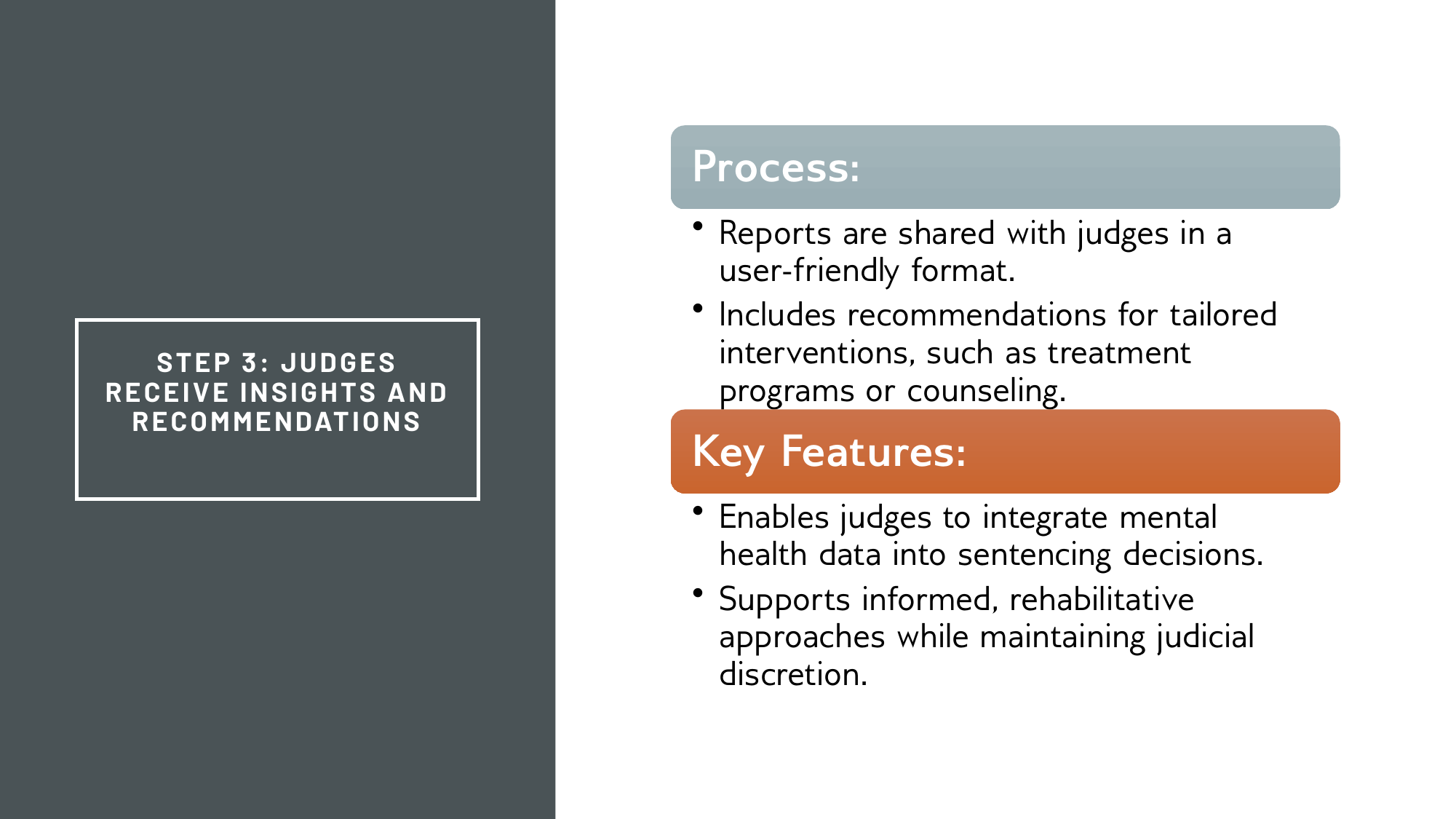

Process:
Reports are shared with judges in a user-friendly format.
Includes recommendations for tailored interventions, such as treatment programs or counseling.
Key Features:
Enables judges to integrate mental health data into sentencing decisions.
Supports informed, rehabilitative approaches while maintaining judicial discretion.
# Step 3: Judges Receive Insights and Recommendations